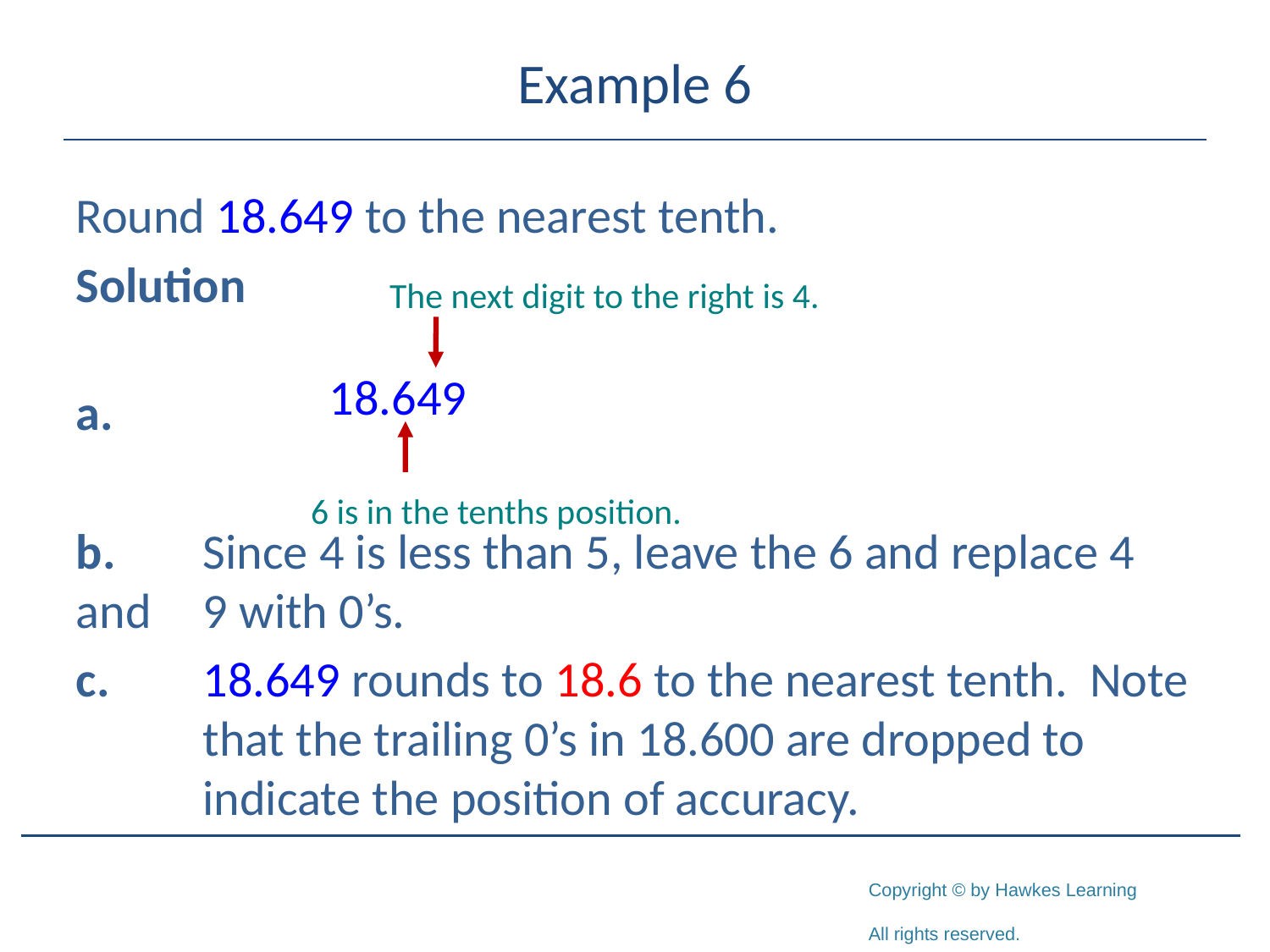

# Example 6
Round 18.649 to the nearest tenth.
Solution
a.

b.	Since 4 is less than 5, leave the 6 and replace 4 and 	9 with 0’s.
c.	18.649 rounds to 18.6 to the nearest tenth.  Note 	that the trailing 0’s in 18.600 are dropped to 	indicate the position of accuracy.
The next digit to the right is 4.
18.649
6 is in the tenths position.